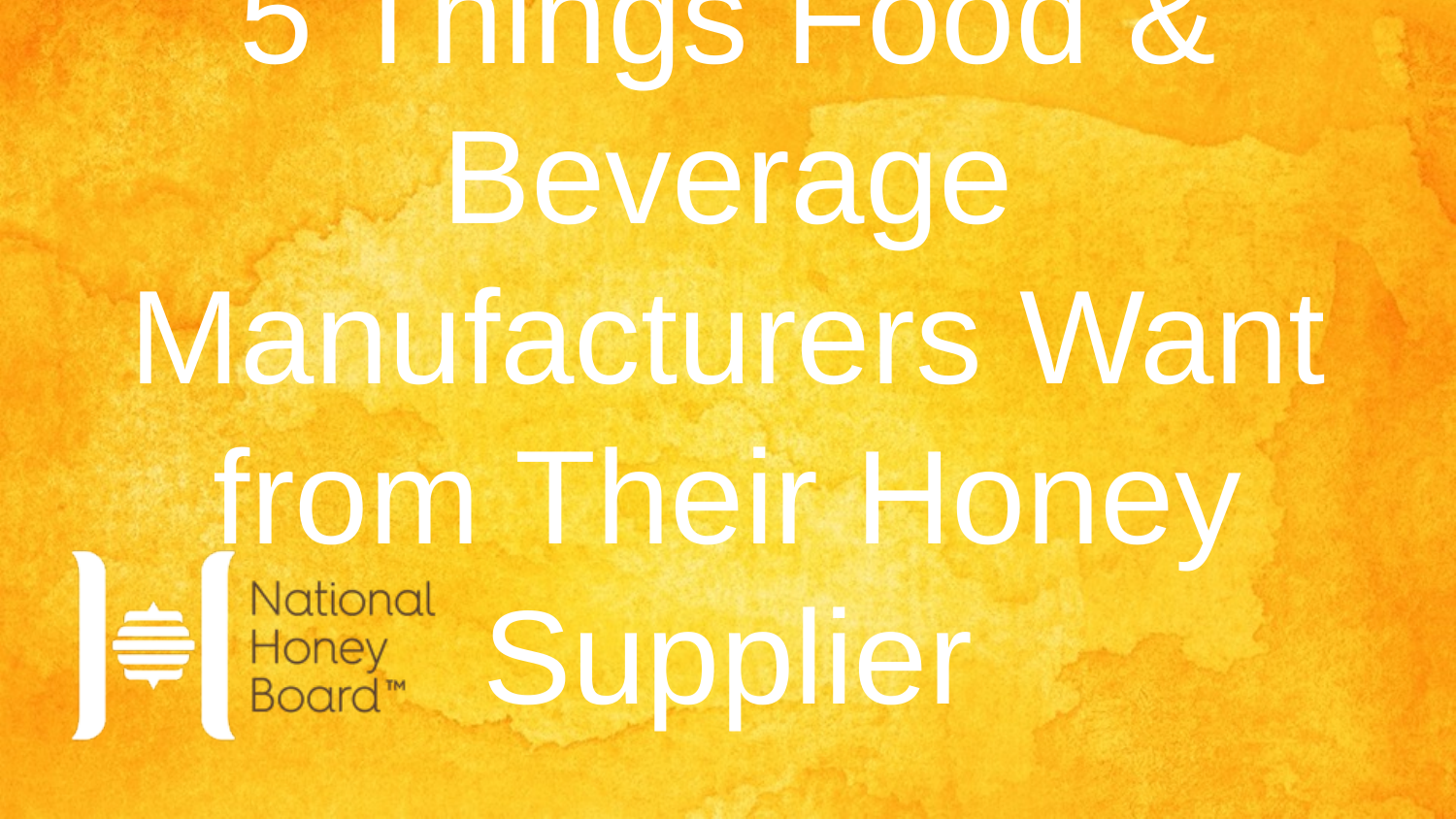

# 5 Things Food & Beverage Manufacturers Want from Their Honey Supplier